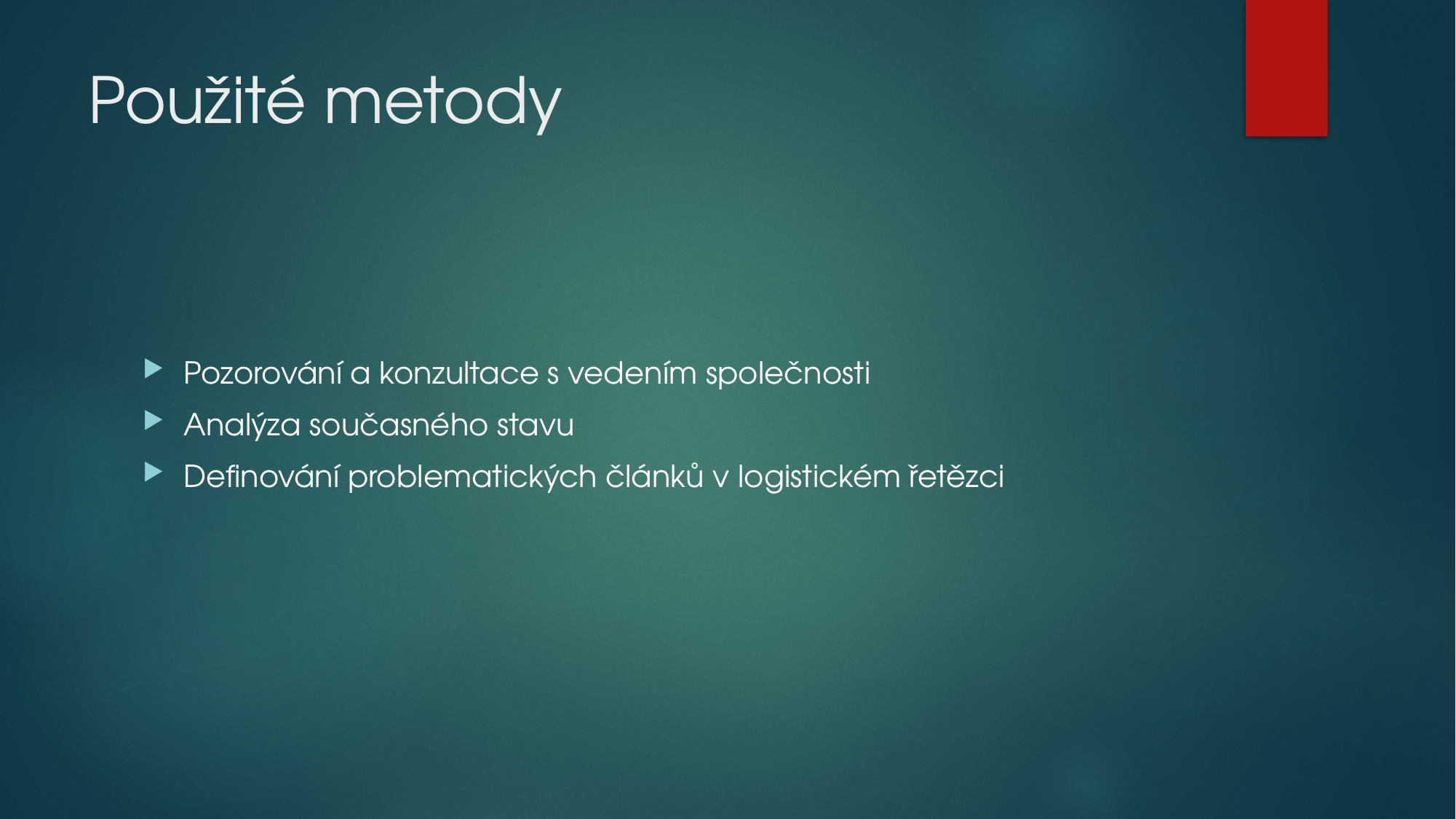

# Použité metody

Pozorování a konzultace s vedením společnosti
Analýza současného stavu
Definování problematických článků v logistickém řetězci